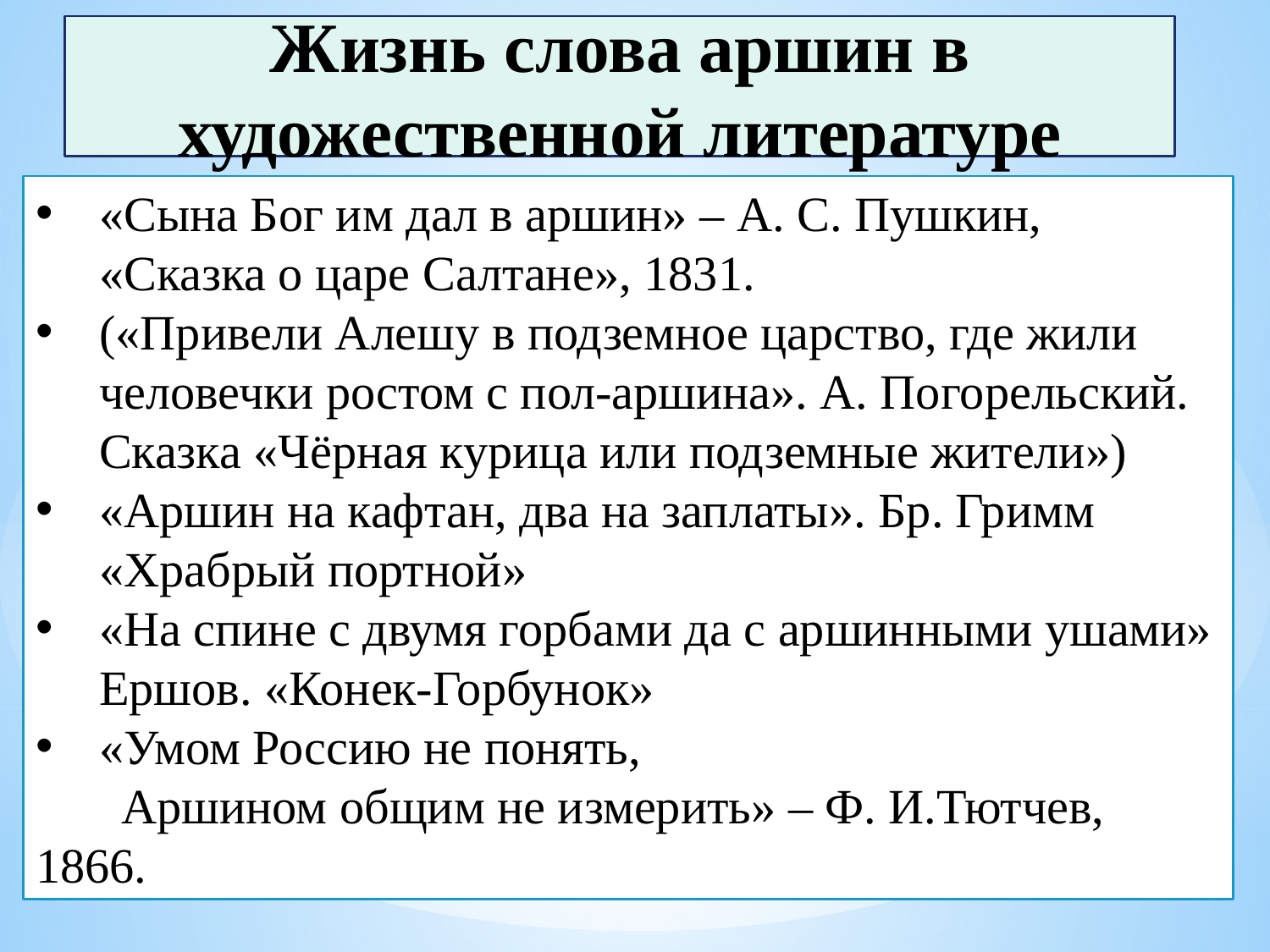

# Жизнь слова аршин в художественной литературе
«Сына Бог им дал в аршин» – А. С. Пушкин, «Сказка о царе Салтане», 1831.
(«Привели Алешу в подземное царство, где жили человечки ростом с пол-аршина». А. Погорельский. Сказка «Чёрная курица или подземные жители»)
«Аршин на кафтан, два на заплаты». Бр. Гримм «Храбрый портной»
«На спине с двумя горбами да с аршинными ушами» Ершов. «Конек-Горбунок»
«Умом Россию не понять,
       Аршином общим не измерить» – Ф. И.Тютчев, 1866.